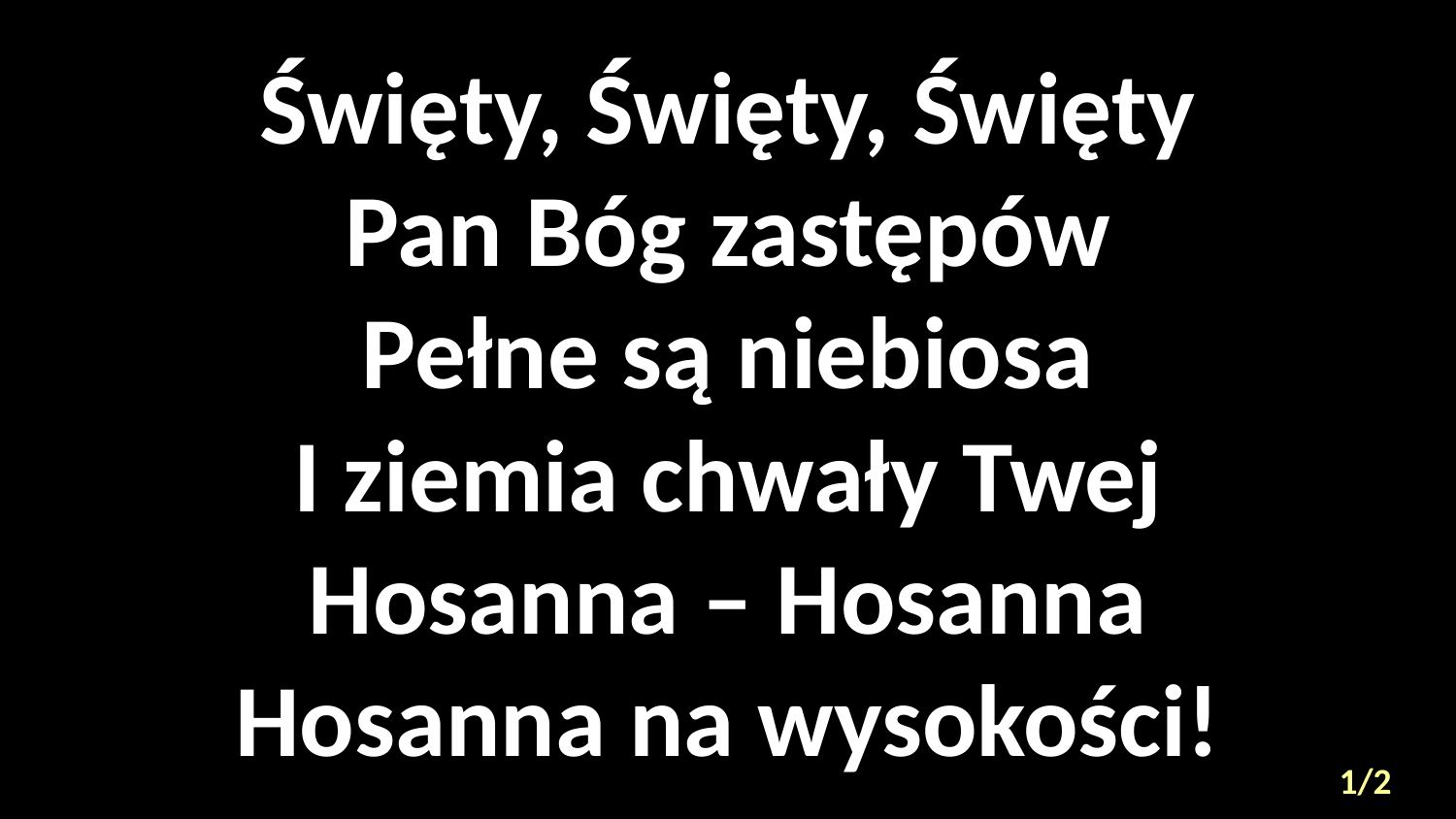

# Święty, Święty, Święty Pan Bóg zastępów Pełne są niebiosa I ziemia chwały Twej Hosanna – Hosanna Hosanna na wysokości!
1/2